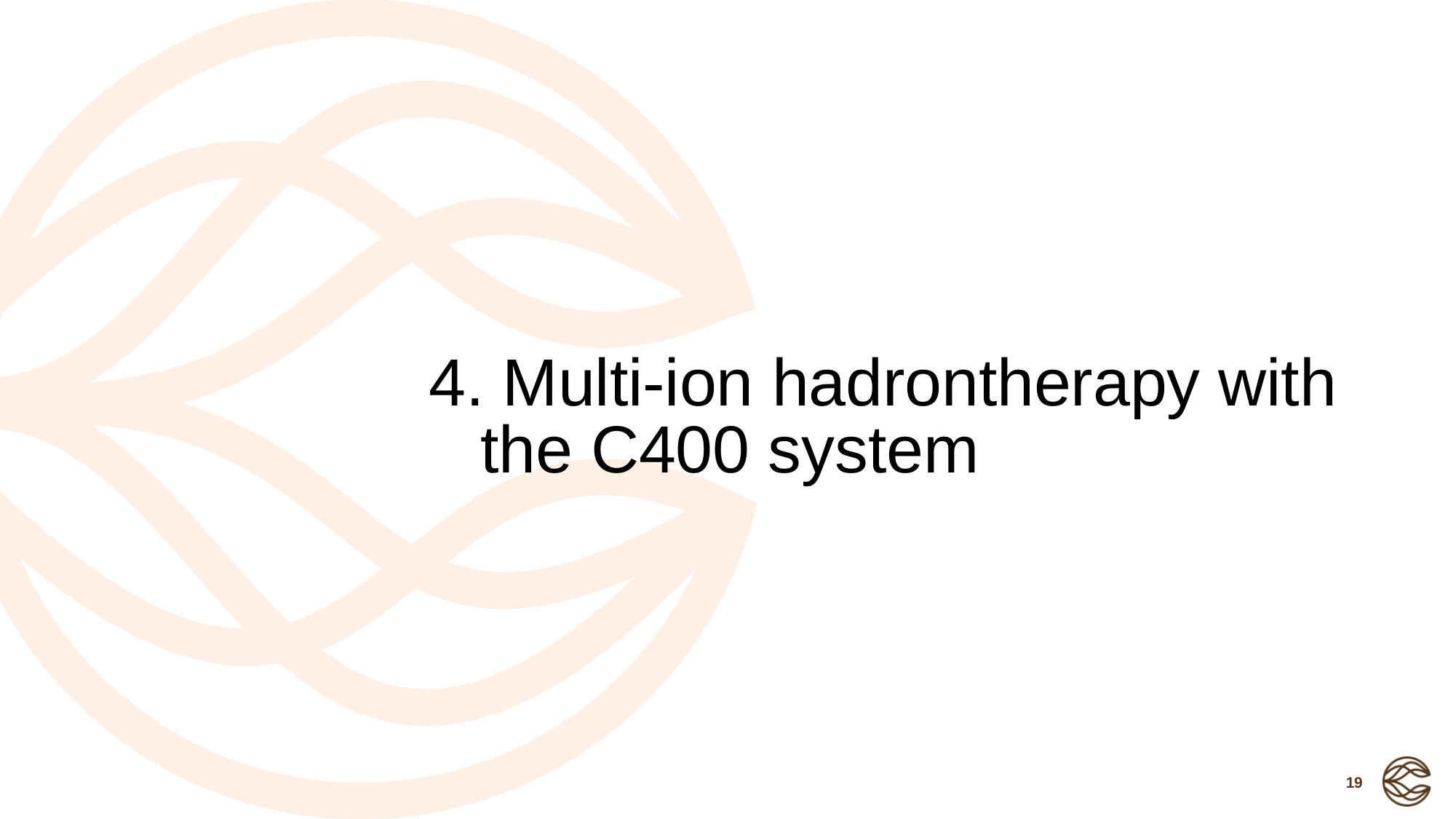

4. Multi-ion hadrontherapy with the C400 system